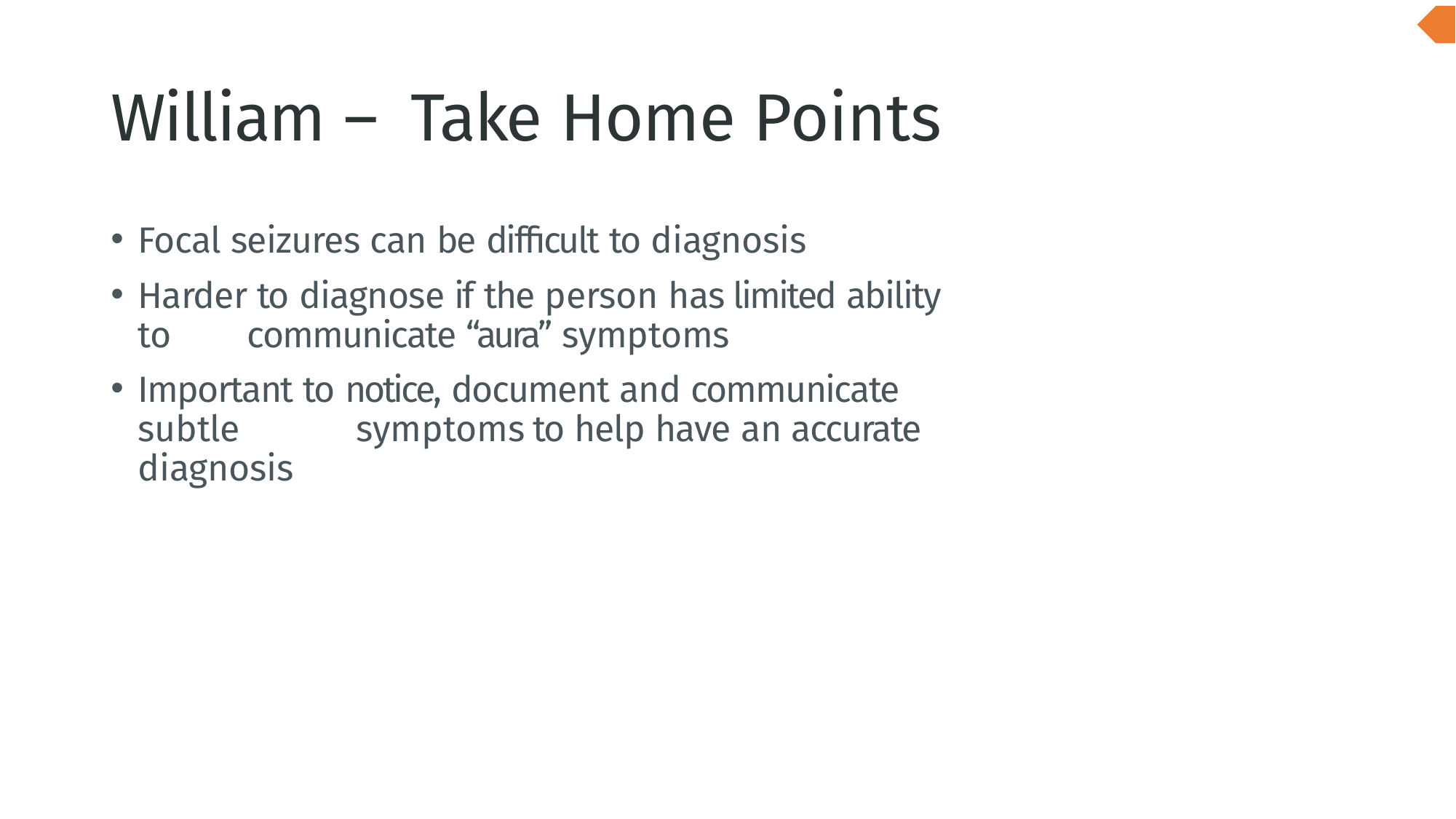

# William – Take Home Points
Focal seizures can be difficult to diagnosis
Harder to diagnose if the person has limited ability to 	communicate “aura” symptoms
Important to notice, document and communicate subtle 	symptoms to help have an accurate diagnosis